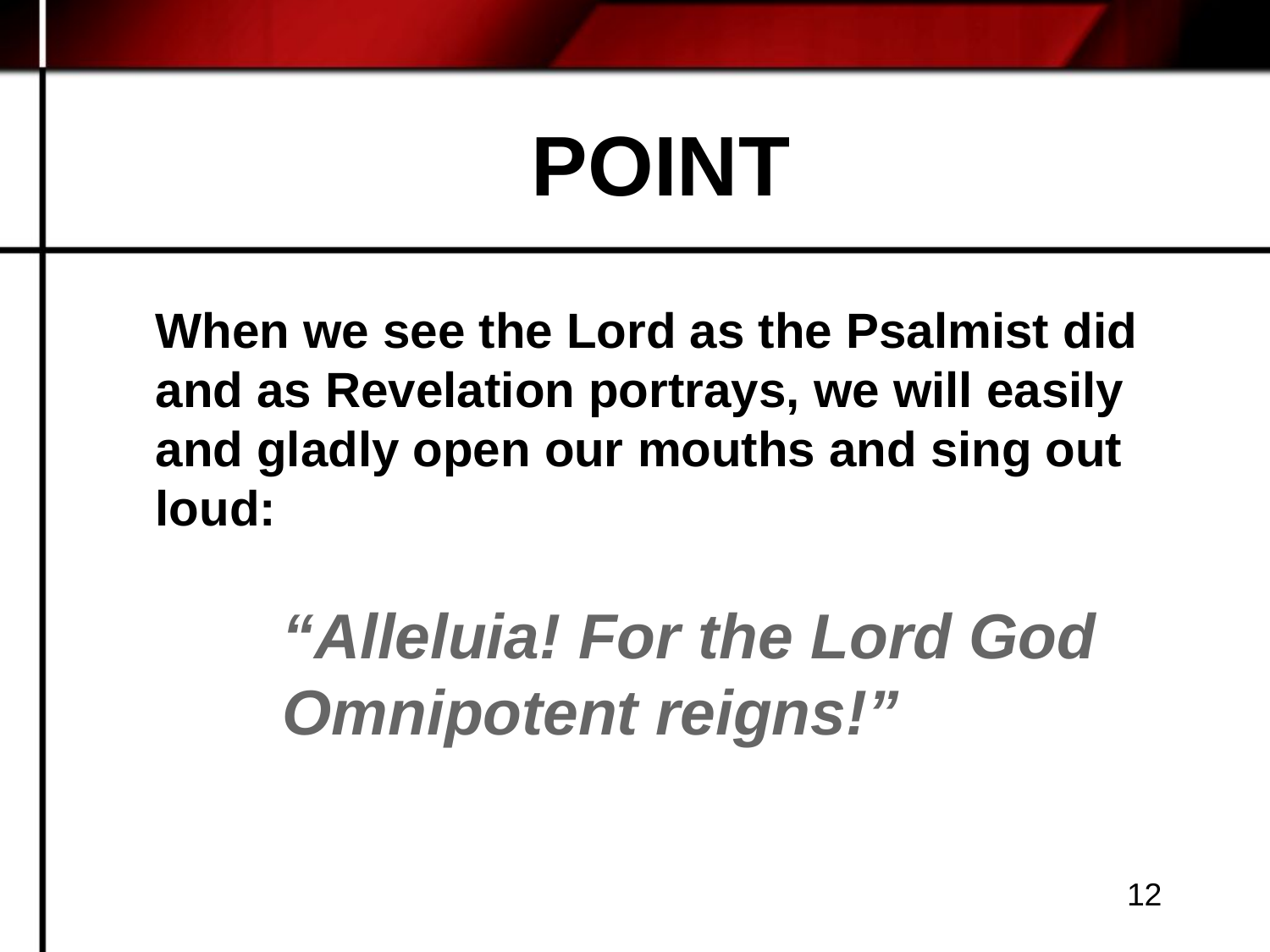

# POINT
When we see the Lord as the Psalmist did and as Revelation portrays, we will easily and gladly open our mouths and sing out loud:
	“Alleluia! For the Lord God 	Omnipotent reigns!”
12